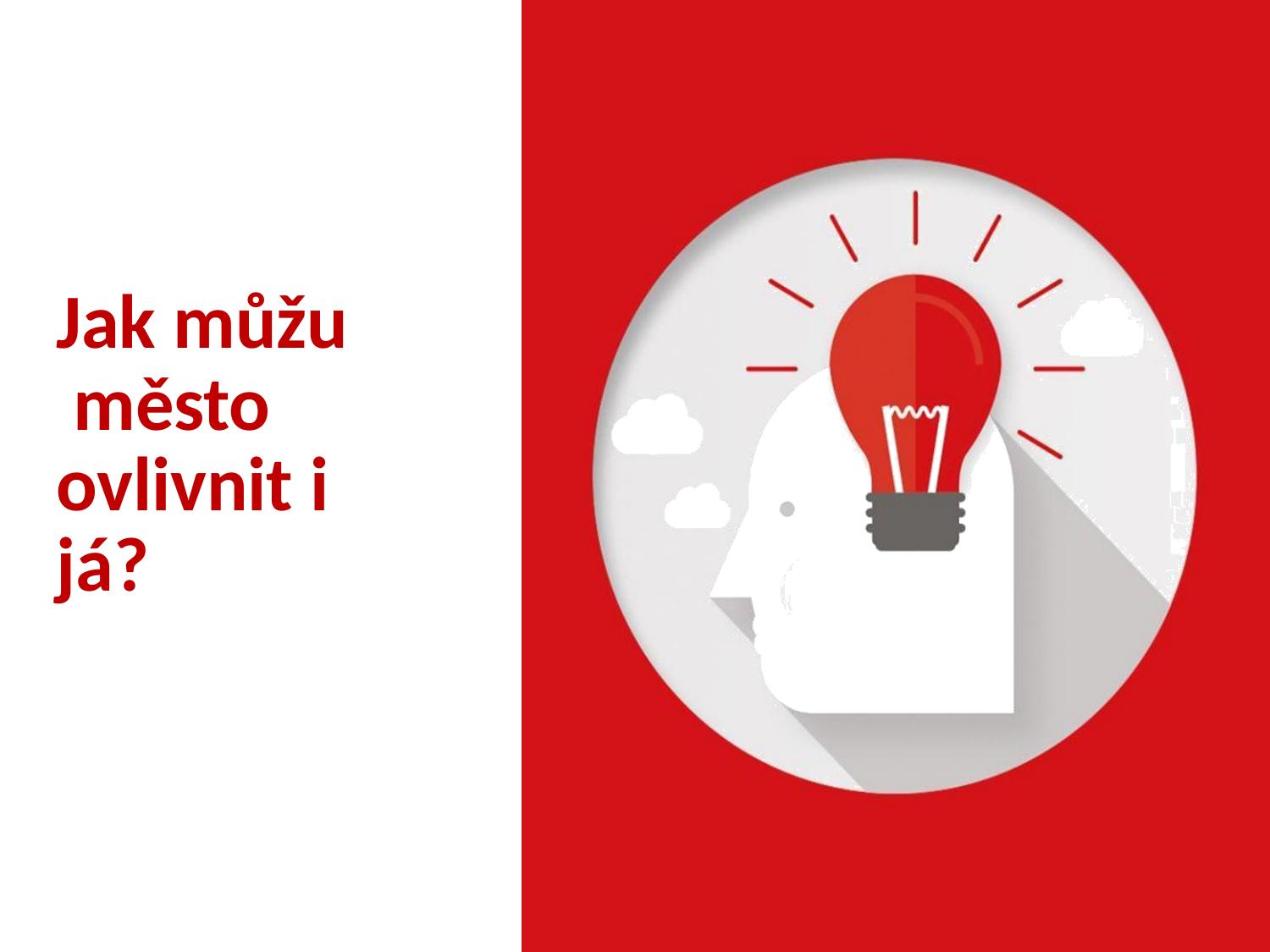

# Jak můžu  město
ovlivnit i já?